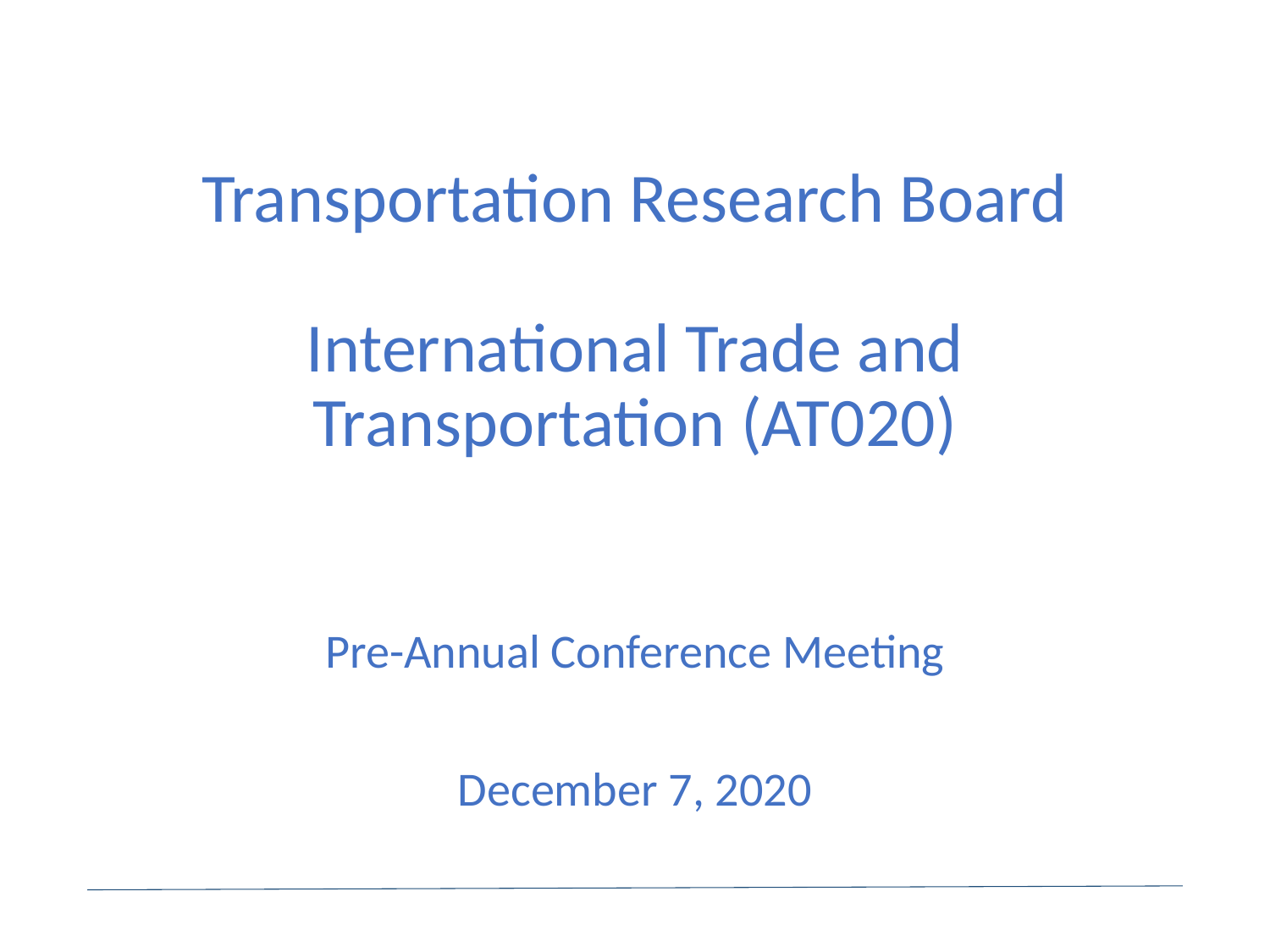

# Transportation Research Board International Trade and Transportation (AT020)
Pre-Annual Conference Meeting

December 7, 2020